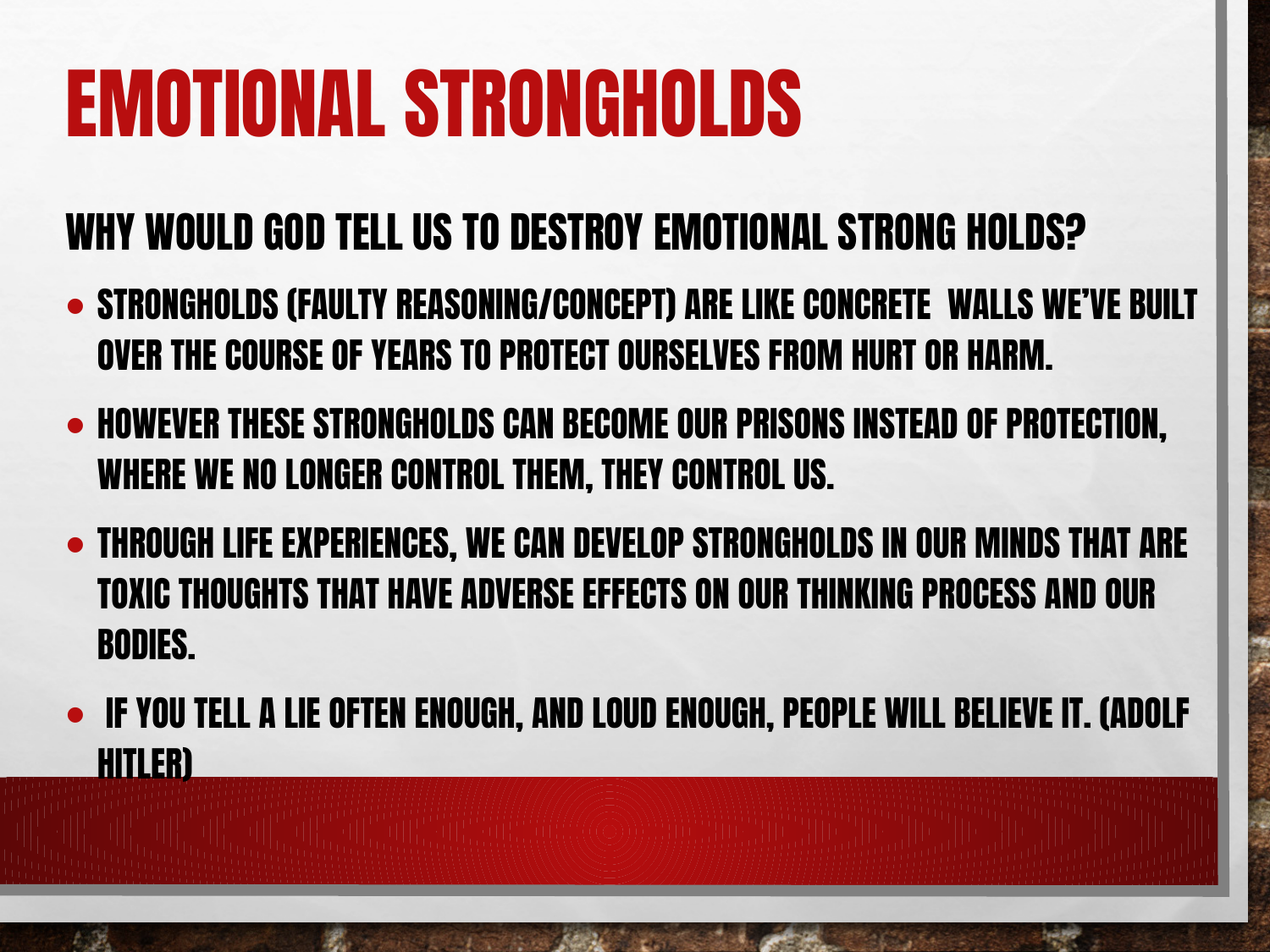

# Emotional Strongholds
Why would God tell us to destroy emotional strong holds?
Strongholds (faulty reasoning/concept) are like concrete  walls we’ve built over the course of years to protect ourselves from hurt or harm.
However these strongholds can become our prisons instead of protection, where we no longer control them, they control us.
Through life experiences, we can develop strongholds in our minds that are toxic thoughts that have adverse effects on our thinking process and our bodies.
 If you tell a lie often enough, and loud enough, people will believe it. (Adolf Hitler)